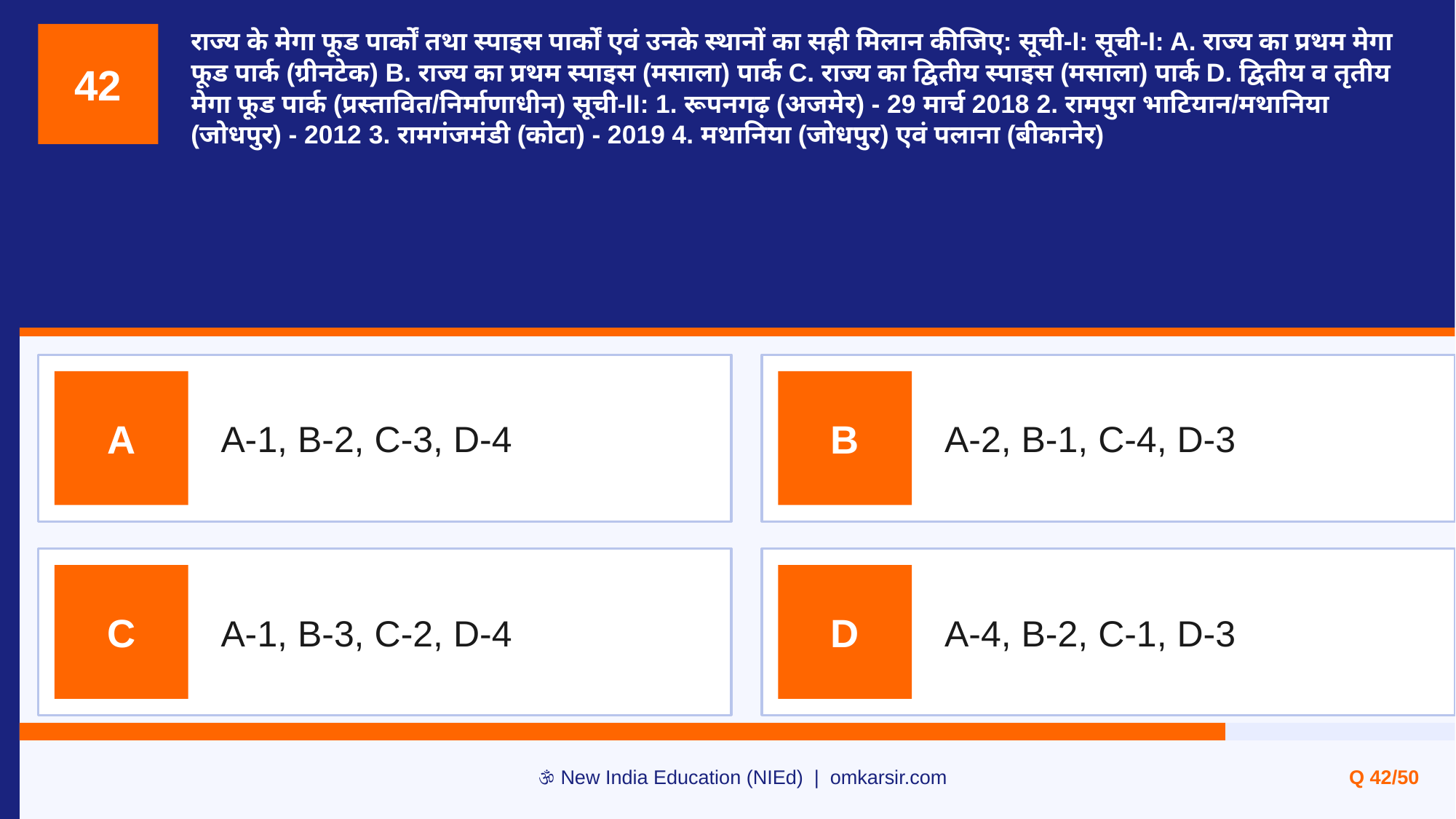

राज्य के मेगा फूड पार्कों तथा स्पाइस पार्कों एवं उनके स्थानों का सही मिलान कीजिए: सूची-I: सूची-I: A. राज्य का प्रथम मेगा फूड पार्क (ग्रीनटेक) B. राज्य का प्रथम स्पाइस (मसाला) पार्क C. राज्य का द्वितीय स्पाइस (मसाला) पार्क D. द्वितीय व तृतीय मेगा फूड पार्क (प्रस्तावित/निर्माणाधीन) सूची-II: 1. रूपनगढ़ (अजमेर) - 29 मार्च 2018 2. रामपुरा भाटियान/मथानिया (जोधपुर) - 2012 3. रामगंजमंडी (कोटा) - 2019 4. मथानिया (जोधपुर) एवं पलाना (बीकानेर)
42

A-1, B-2, C-3, D-4
A-2, B-1, C-4, D-3
A
B

A-1, B-3, C-2, D-4
A-4, B-2, C-1, D-3
C
D

🕉️ New India Education (NIEd)  |  omkarsir.com
Q 42/50